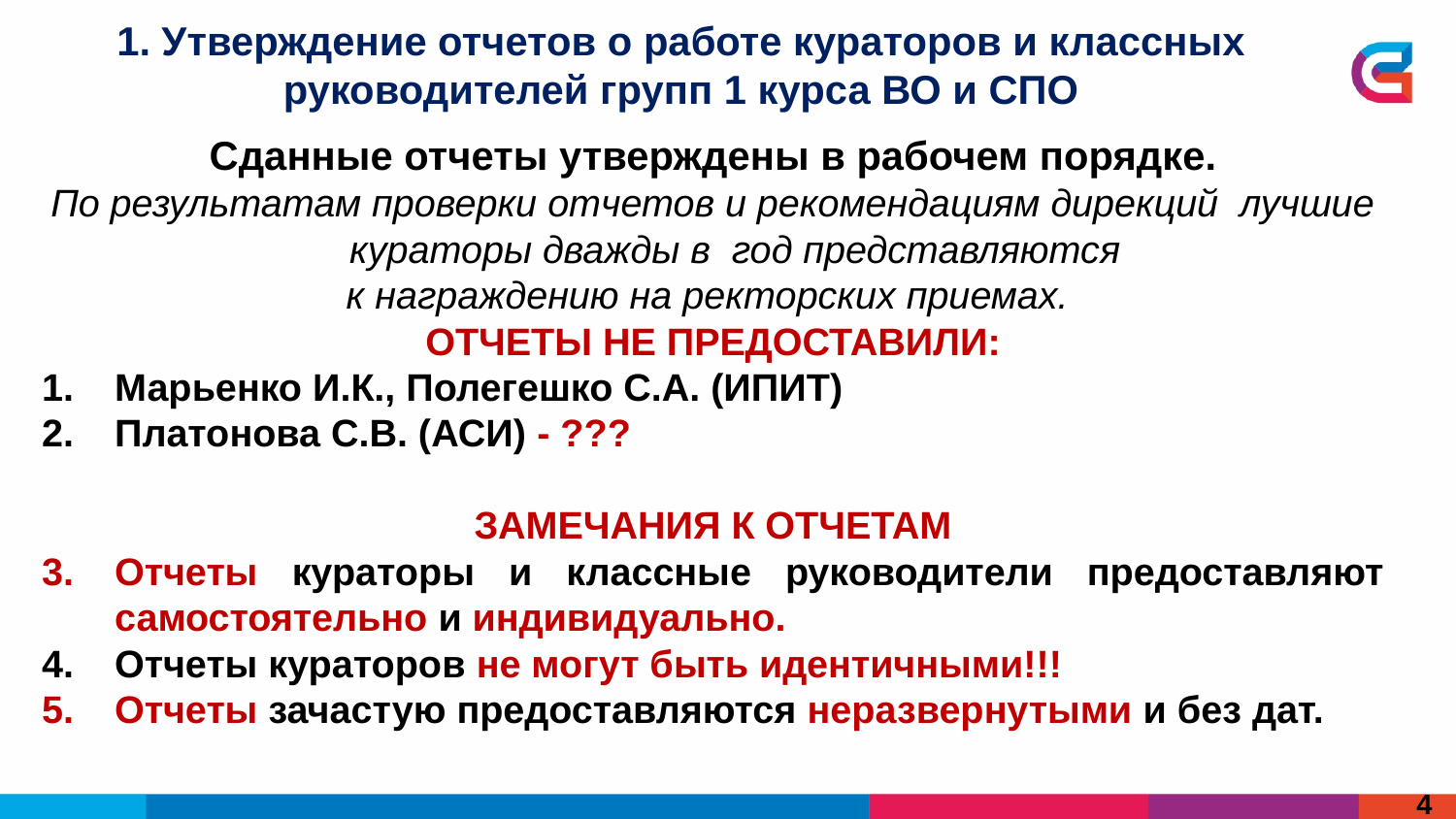

1. Утверждение отчетов о работе кураторов и классных руководителей групп 1 курса ВО и СПО
Сданные отчеты утверждены в рабочем порядке.
По результатам проверки отчетов и рекомендациям дирекций  лучшие кураторы дважды в  год представляются
к награждению на ректорских приемах.
Отчеты не предоставили:
Марьенко И.К., Полегешко С.А. (ИПИТ)
Платонова С.В. (АСИ) - ???

Замечания к отчетам
Отчеты кураторы и классные руководители предоставляют самостоятельно и индивидуально.
Отчеты кураторов не могут быть идентичными!!!
Отчеты зачастую предоставляются неразвернутыми и без дат.
4